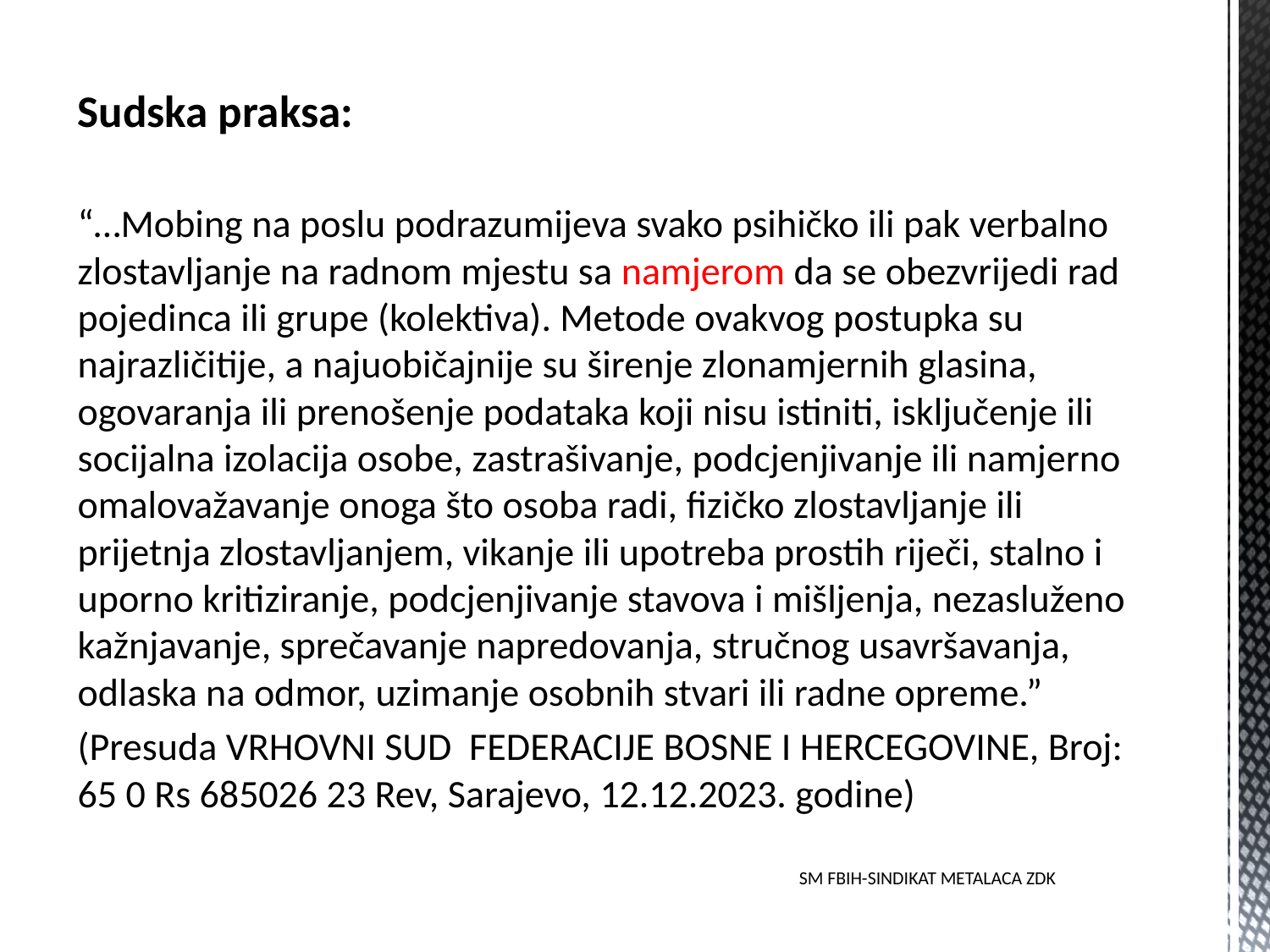

Sudska praksa:

“…Mobing na poslu podrazumijeva svako psihičko ili pak verbalno zlostavljanje na radnom mjestu sa namjerom da se obezvrijedi rad pojedinca ili grupe (kolektiva). Metode ovakvog postupka su najrazličitije, a najuobičajnije su širenje zlonamjernih glasina, ogovaranja ili prenošenje podataka koji nisu istiniti, isključenje ili socijalna izolacija osobe, zastrašivanje, podcjenjivanje ili namjerno omalovažavanje onoga što osoba radi, fizičko zlostavljanje ili prijetnja zlostavljanjem, vikanje ili upotreba prostih riječi, stalno i uporno kritiziranje, podcjenjivanje stavova i mišljenja, nezasluženo kažnjavanje, sprečavanje napredovanja, stručnog usavršavanja, odlaska na odmor, uzimanje osobnih stvari ili radne opreme.”
(Presuda VRHOVNI SUD  FEDERACIJE BOSNE I HERCEGOVINE, Broj: 65 0 Rs 685026 23 Rev, Sarajevo, 12.12.2023. godine)

SM FBIH-SINDIKAT METALACA ZDK